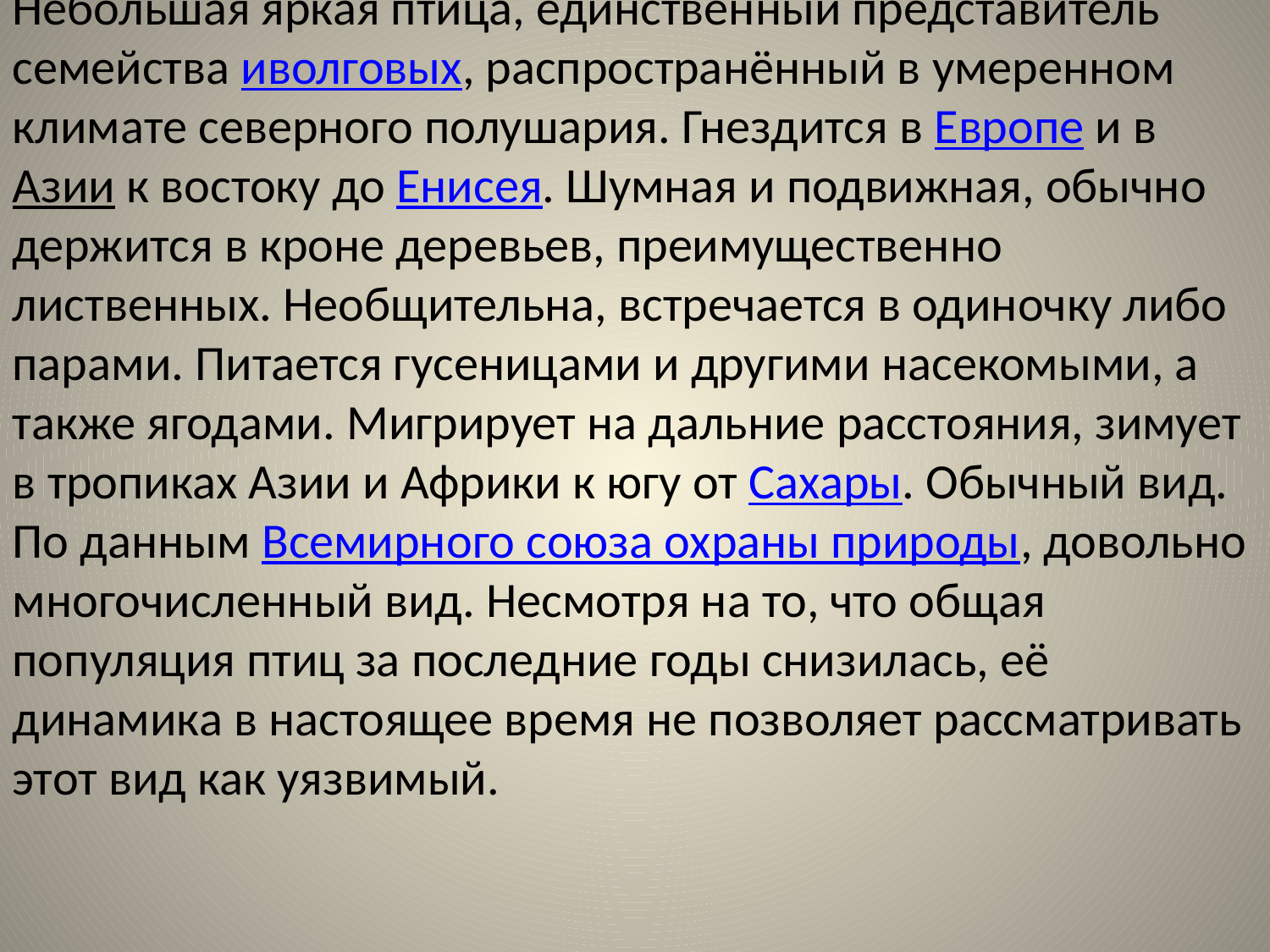

Небольшая яркая птица, единственный представитель семейства иволговых, распространённый в умеренном климате северного полушария. Гнездится в Европе и в Азии к востоку до Енисея. Шумная и подвижная, обычно держится в кроне деревьев, преимущественно лиственных. Необщительна, встречается в одиночку либо парами. Питается гусеницами и другими насекомыми, а также ягодами. Мигрирует на дальние расстояния, зимует в тропиках Азии и Африки к югу от Сахары. Обычный вид.
По данным Всемирного союза охраны природы, довольно многочисленный вид. Несмотря на то, что общая популяция птиц за последние годы снизилась, её динамика в настоящее время не позволяет рассматривать этот вид как уязвимый.